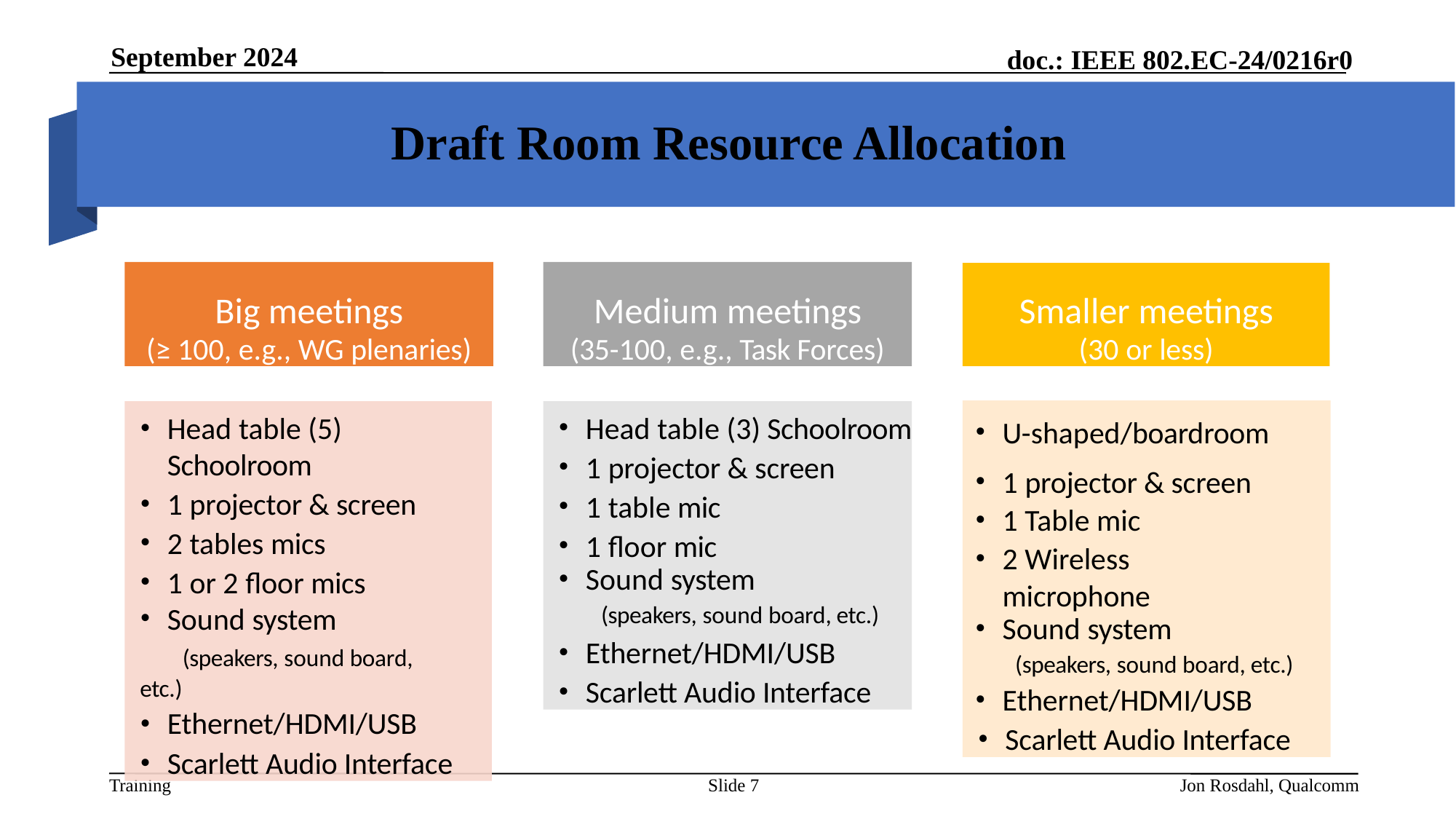

September 2024

Draft Room Resource Allocation
Big meetings
(≥ 100, e.g., WG plenaries)
Medium meetings
(35-100, e.g., Task Forces)
Smaller meetings
(30 or less)
U-shaped/boardroom
1 projector & screen
1 Table mic
2 Wireless microphone
Sound system
	(speakers, sound board, etc.)
Ethernet/HDMI/USB
Scarlett Audio Interface
Head table (5) Schoolroom
1 projector & screen
2 tables mics
1 or 2 floor mics
Sound system
	(speakers, sound board, etc.)
Ethernet/HDMI/USB
Scarlett Audio Interface
Head table (3) Schoolroom
1 projector & screen
1 table mic
1 floor mic
Sound system
	(speakers, sound board, etc.)
Ethernet/HDMI/USB
Scarlett Audio Interface
Slide 7
Jon Rosdahl, Qualcomm